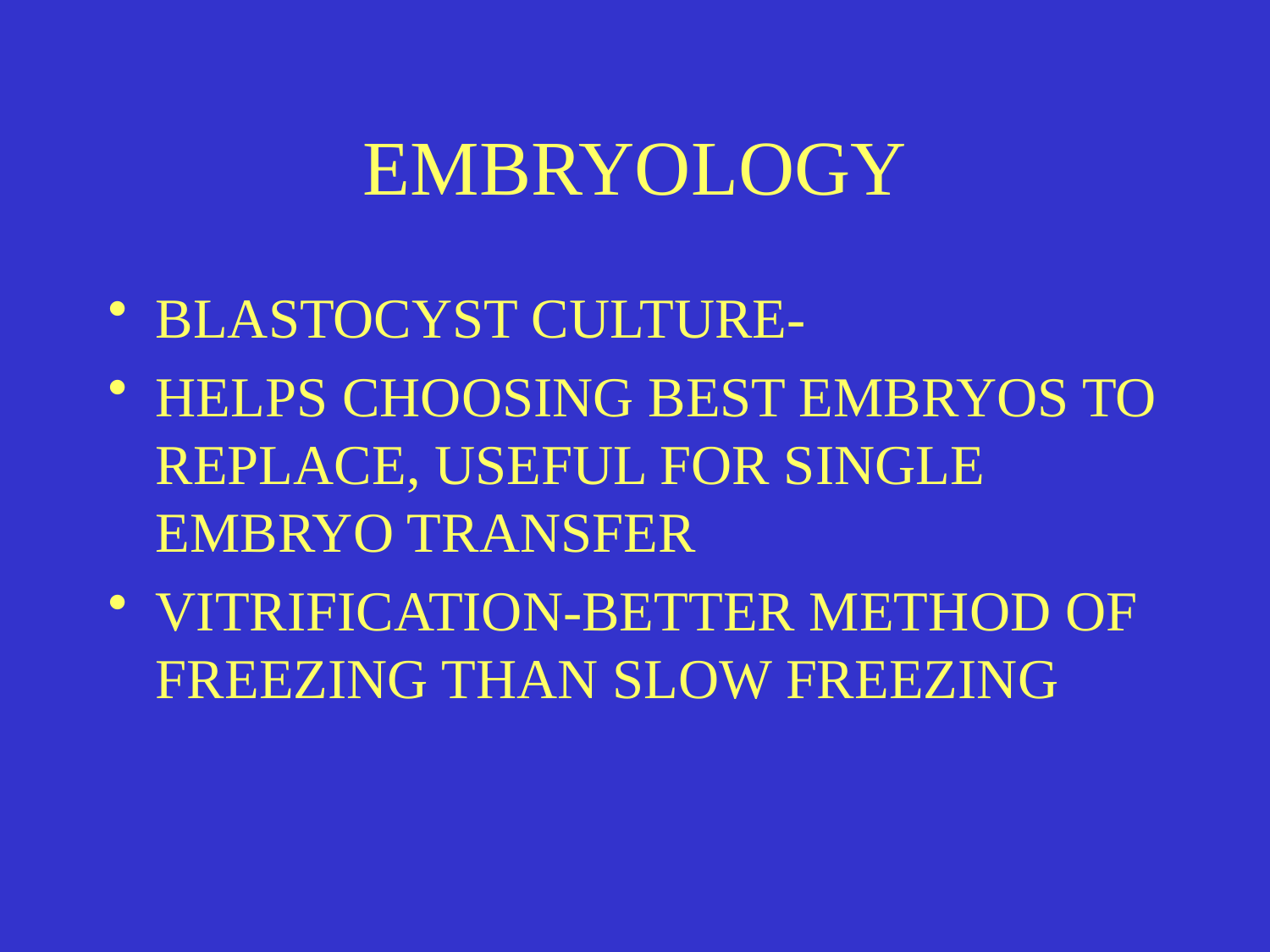

# EMBRYOLOGY
BLASTOCYST CULTURE-
HELPS CHOOSING BEST EMBRYOS TO REPLACE, USEFUL FOR SINGLE EMBRYO TRANSFER
VITRIFICATION-BETTER METHOD OF FREEZING THAN SLOW FREEZING